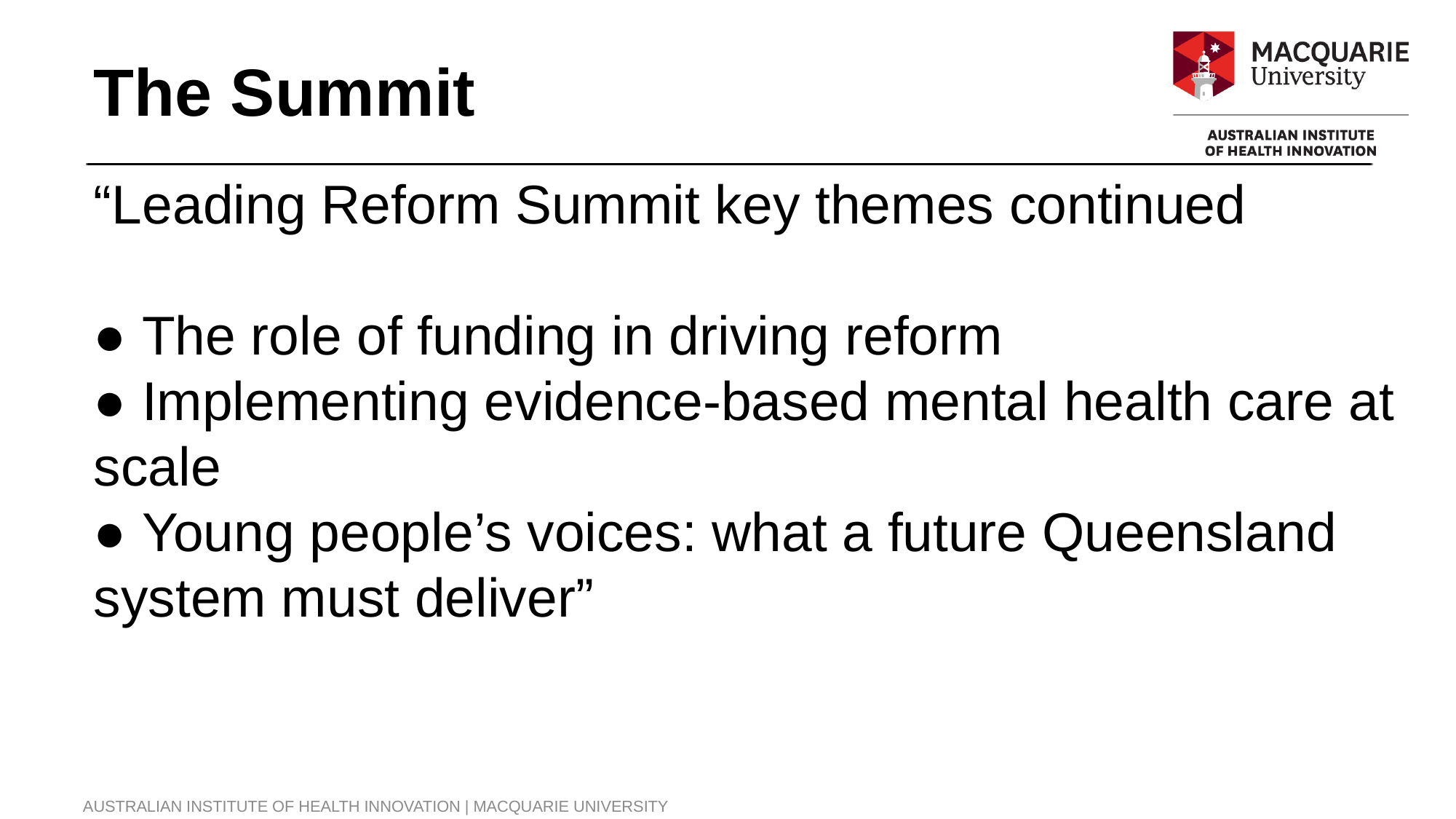

The Summit
“Leading Reform Summit key themes continued

● The role of funding in driving reform
● Implementing evidence-based mental health care at scale
● Young people’s voices: what a future Queensland system must deliver”
AUSTRALIAN INSTITUTE OF HEALTH INNOVATION | MACQUARIE UNIVERSITY